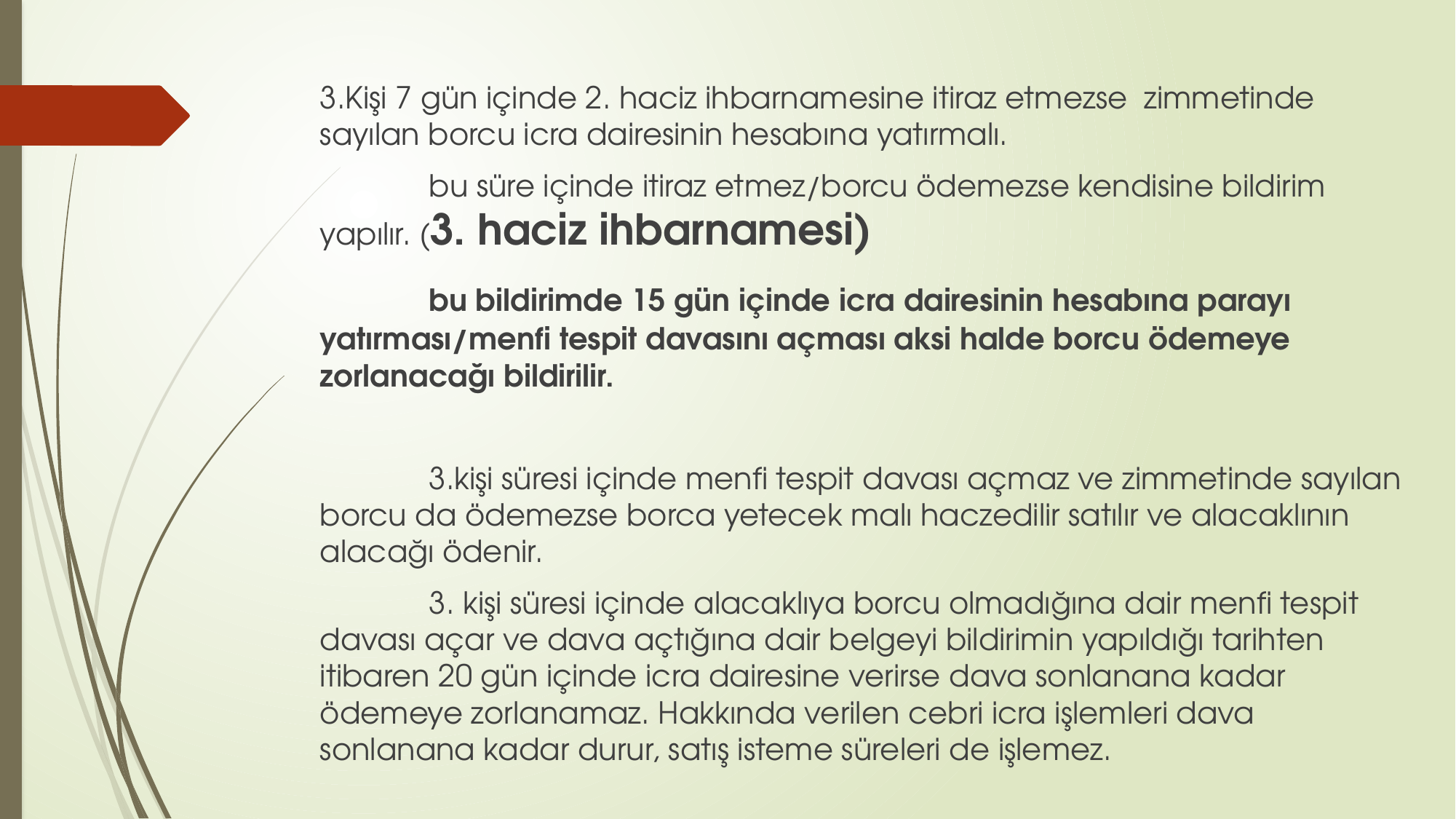

3.Kişi 7 gün içinde 2. haciz ihbarnamesine itiraz etmezse  zimmetinde sayılan borcu icra dairesinin hesabına yatırmalı.
	bu süre içinde itiraz etmez/borcu ödemezse kendisine bildirim yapılır. (3. haciz ihbarnamesi)
	bu bildirimde 15 gün içinde icra dairesinin hesabına parayı yatırması/menfi tespit davasını açması aksi halde borcu ödemeye zorlanacağı bildirilir.

	3.kişi süresi içinde menfi tespit davası açmaz ve zimmetinde sayılan borcu da ödemezse borca yetecek malı haczedilir satılır ve alacaklının alacağı ödenir.
	3. kişi süresi içinde alacaklıya borcu olmadığına dair menfi tespit davası açar ve dava açtığına dair belgeyi bildirimin yapıldığı tarihten itibaren 20 gün içinde icra dairesine verirse dava sonlanana kadar ödemeye zorlanamaz. Hakkında verilen cebri icra işlemleri dava sonlanana kadar durur, satış isteme süreleri de işlemez.